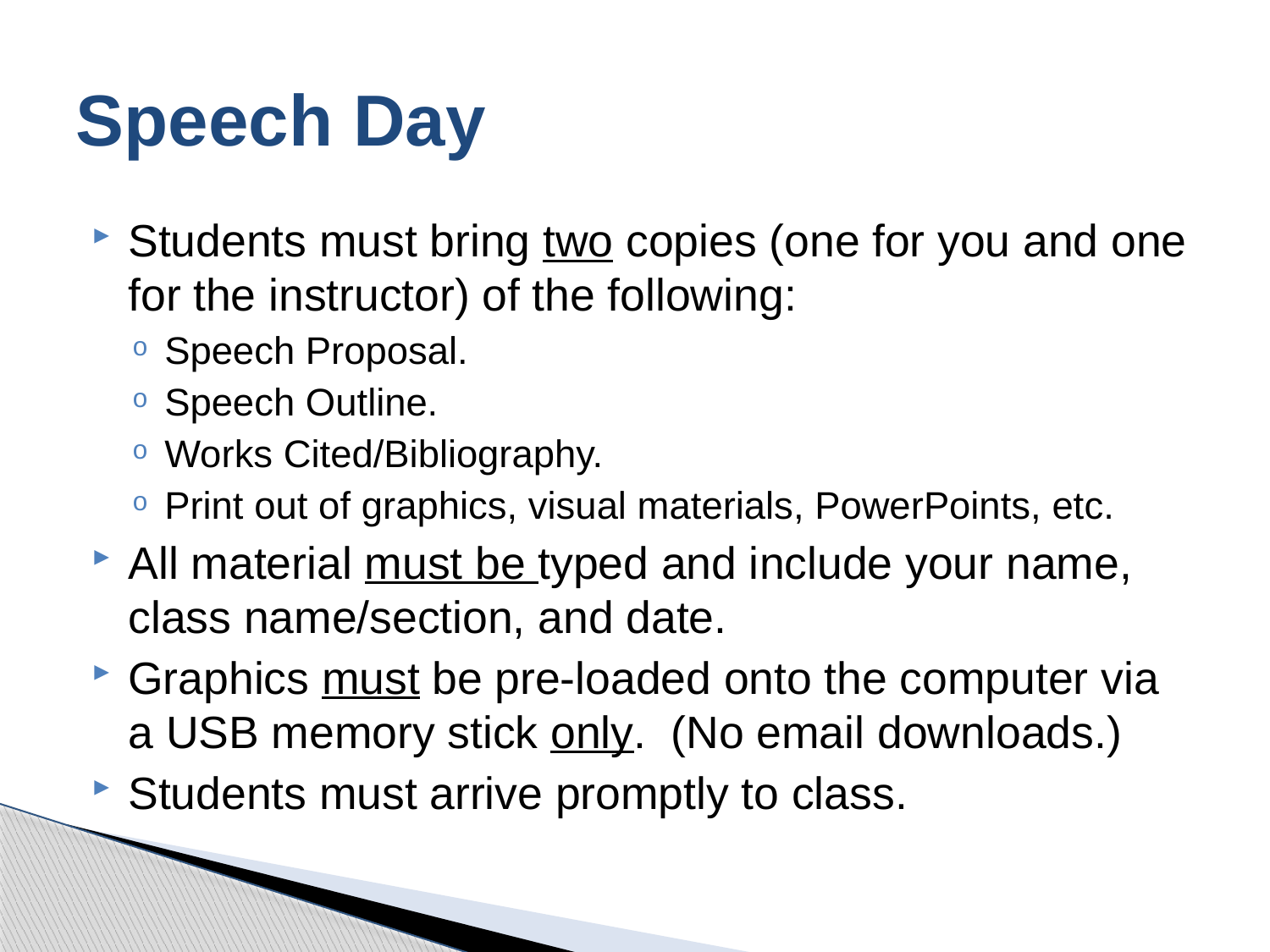

# Speech Day
Students must bring two copies (one for you and one for the instructor) of the following:
Speech Proposal.
Speech Outline.
Works Cited/Bibliography.
Print out of graphics, visual materials, PowerPoints, etc.
All material must be typed and include your name, class name/section, and date.
Graphics must be pre-loaded onto the computer via a USB memory stick only.  (No email downloads.)
Students must arrive promptly to class.